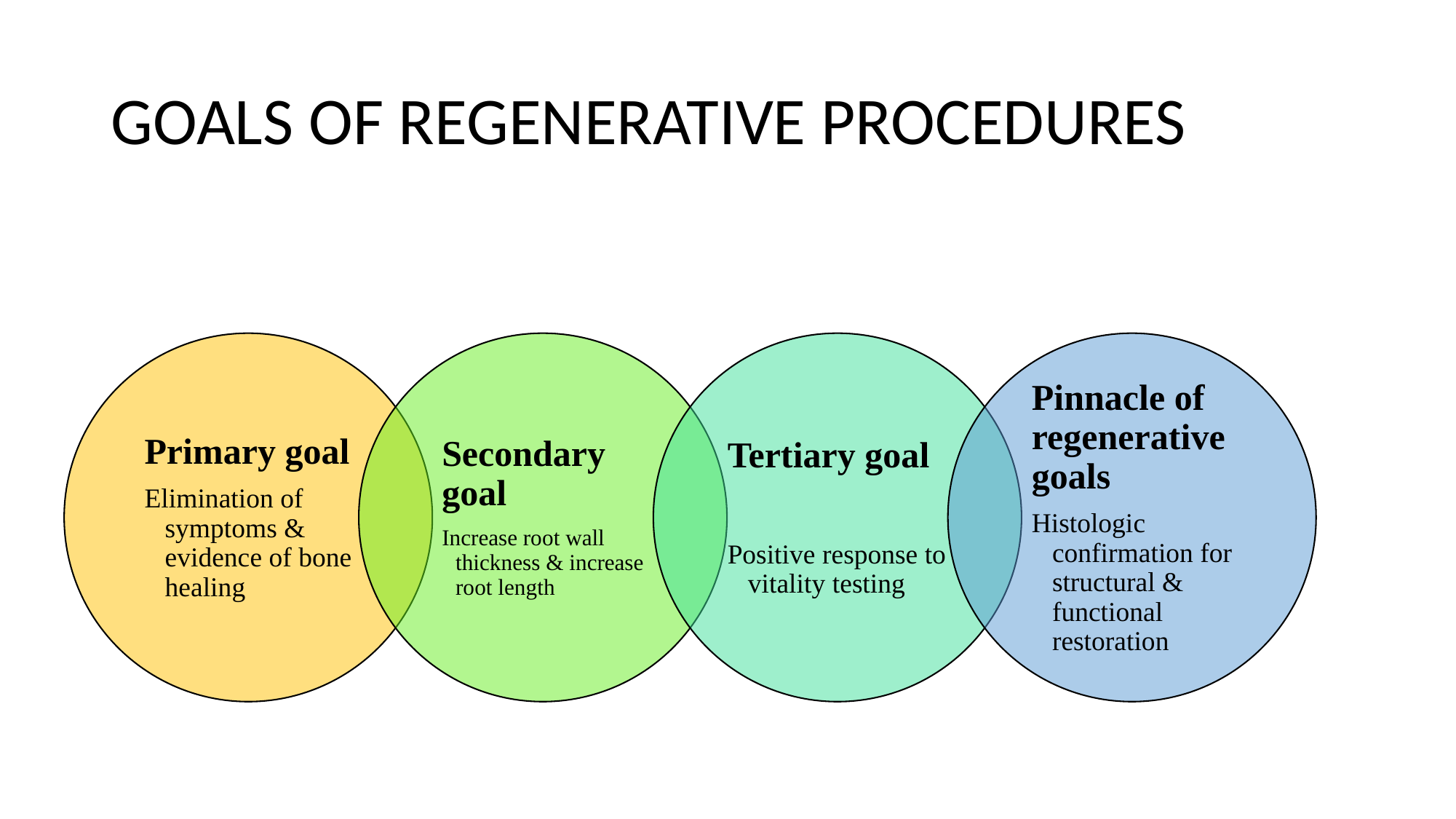

# GOALS OF REGENERATIVE PROCEDURES
Primary goal
Elimination of symptoms & evidence of bone healing
Secondary goal
Increase root wall thickness & increase root length
Tertiary goal

Positive response to vitality testing
Pinnacle of regenerative goals
Histologic confirmation for structural & functional restoration